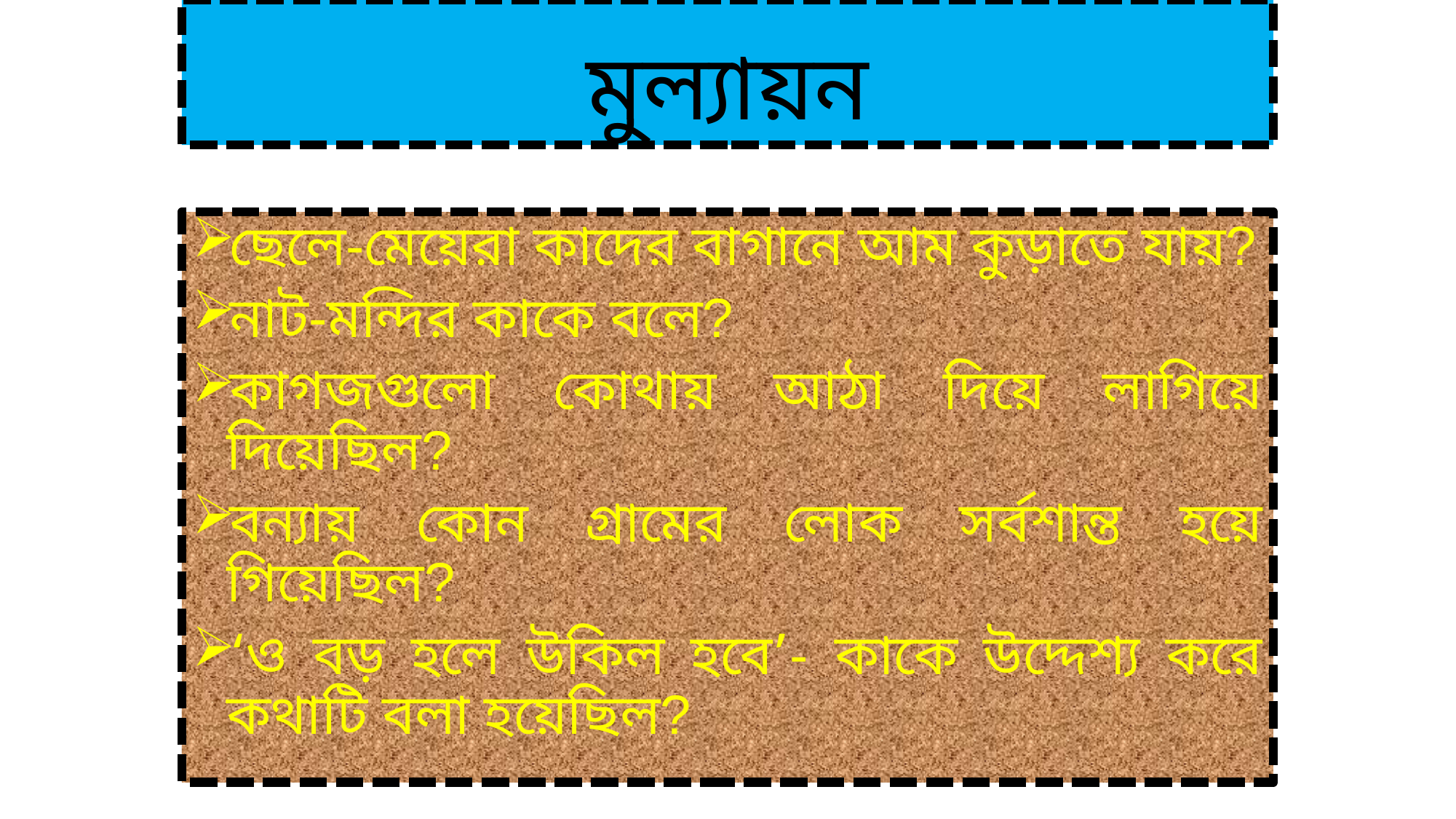

# মুল্যায়ন
ছেলে-মেয়েরা কাদের বাগানে আম কুড়াতে যায়?
নাট-মন্দির কাকে বলে?
কাগজগুলো কোথায় আঠা দিয়ে লাগিয়ে দিয়েছিল?
বন্যায় কোন গ্রামের লোক সর্বশান্ত হয়ে গিয়েছিল?
‘ও বড় হলে উকিল হবে’- কাকে উদ্দেশ্য করে কথাটি বলা হয়েছিল?